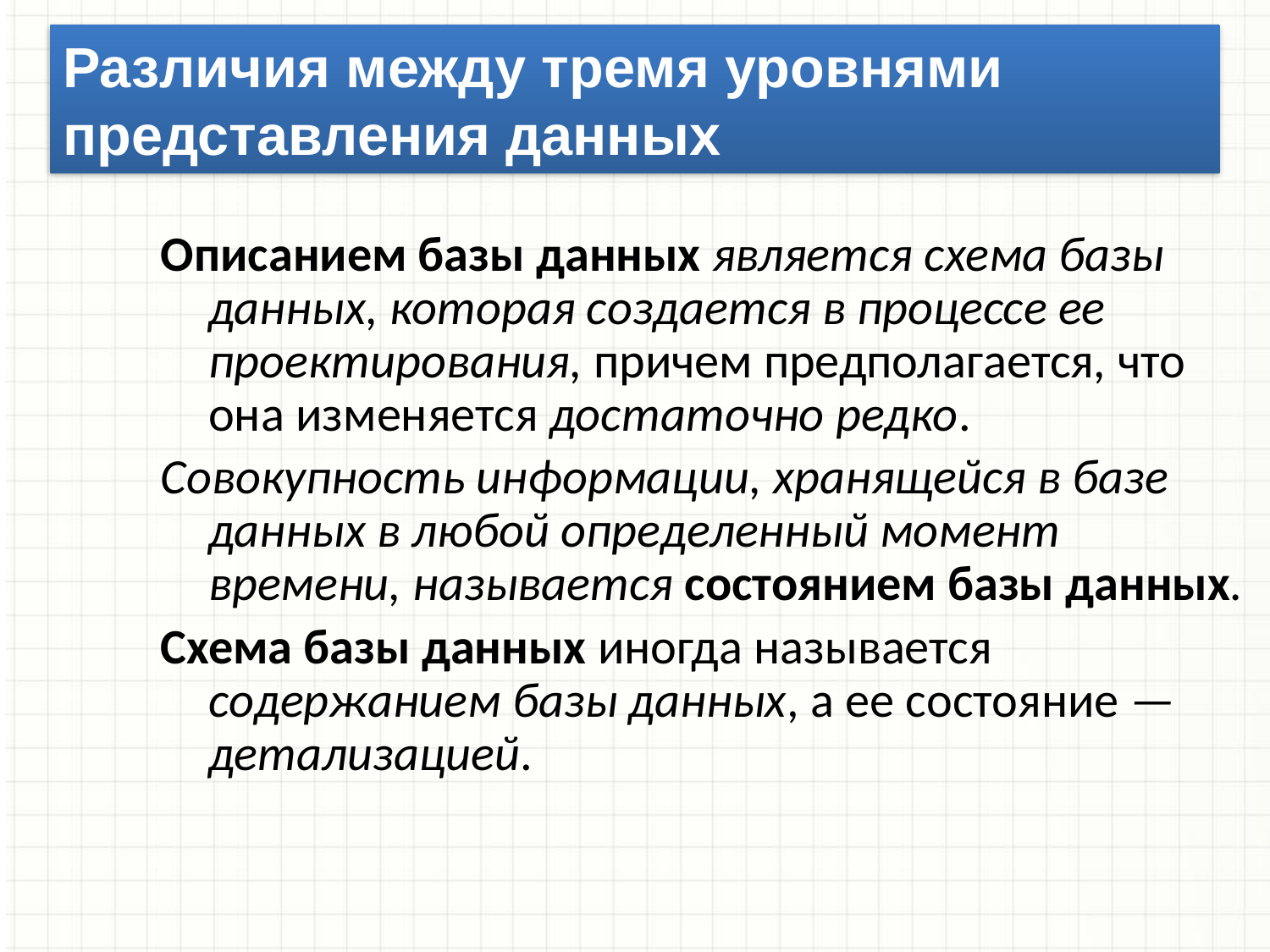

Различия между тремя уровнями представления данных
Описанием базы данных является схема базы данных, которая создается в процессе ее проектирования, причем предполагается, что она изменяется достаточно редко.
Совокупность информации, хранящейся в базе данных в любой определенный момент времени, называется состоянием базы данных.
Схема базы данных иногда называется  содержанием базы данных, а ее состояние — детализацией.